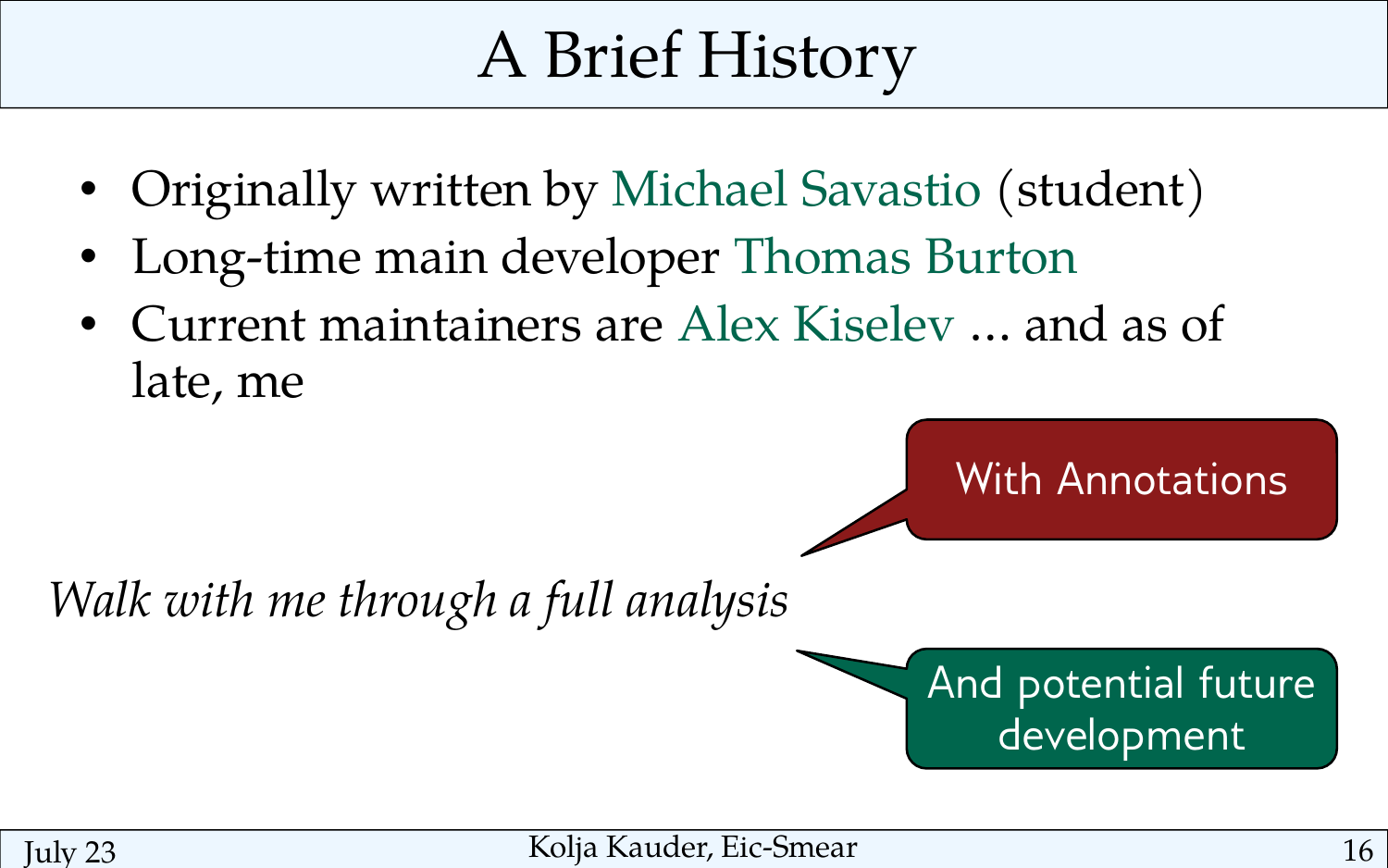

A Brief History
Originally written by Michael Savastio (student)
Long-time main developer Thomas Burton
Current maintainers are Alex Kiselev … and as of late, me

With Annotations
Walk with me through a full analysis
And potential future development
July 23
Kolja Kauder, Eic-Smear
16